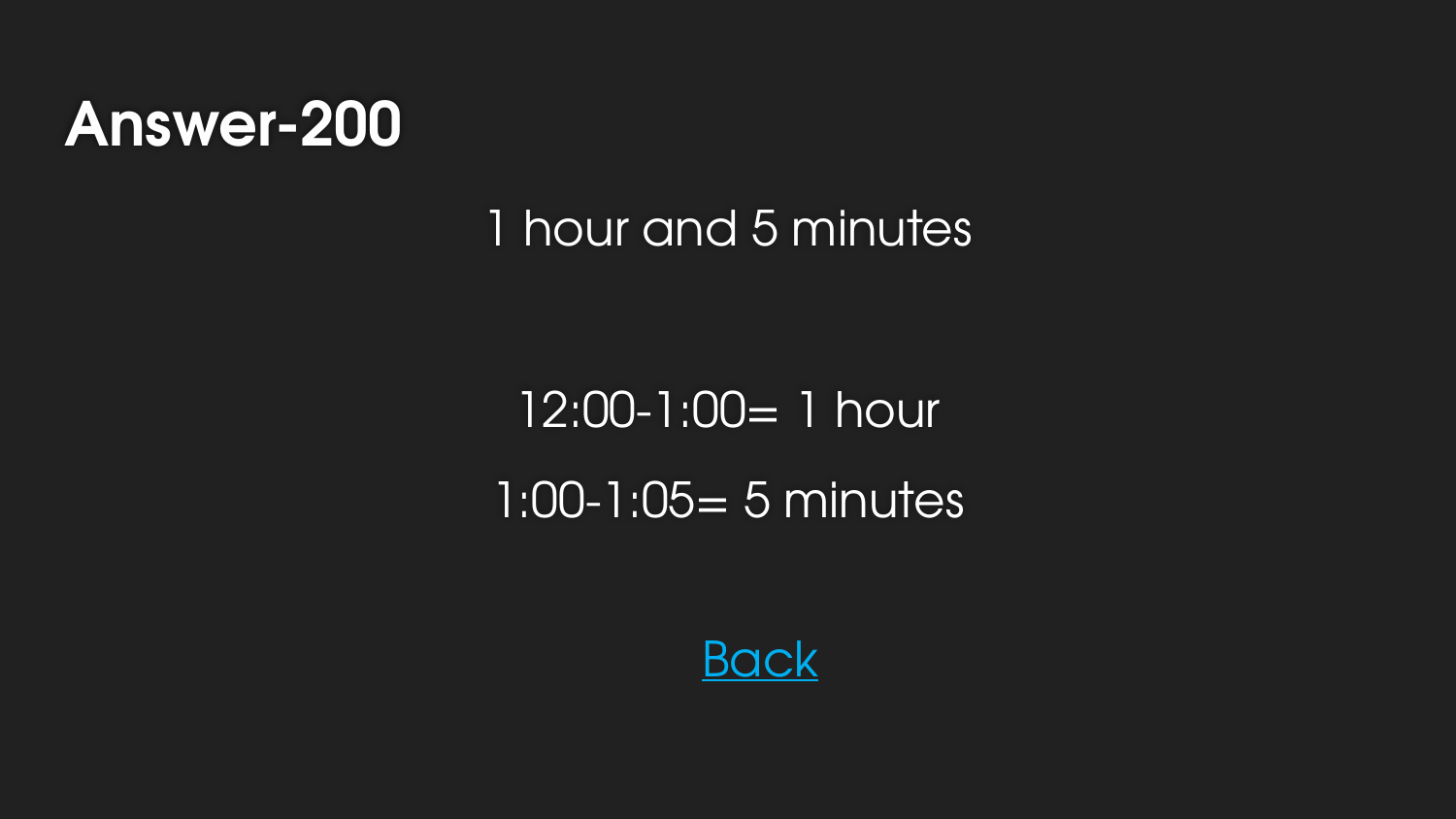

# Answer-200
1 hour and 5 minutes

12:00-1:00= 1 hour
1:00-1:05= 5 minutes
Back